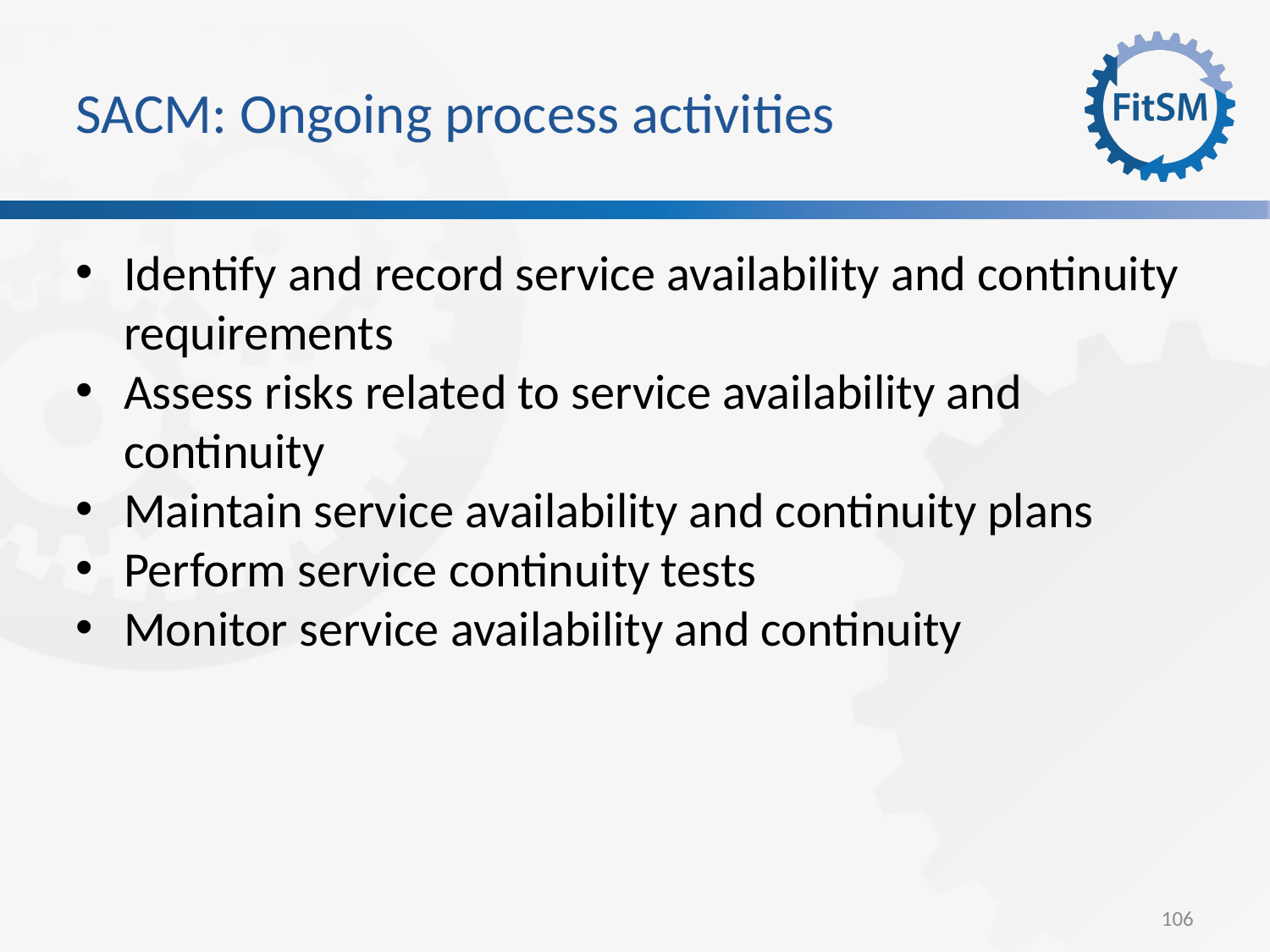

SACM: Ongoing process activities
Identify and record service availability and continuity requirements
Assess risks related to service availability and continuity
Maintain service availability and continuity plans
Perform service continuity tests
Monitor service availability and continuity
106